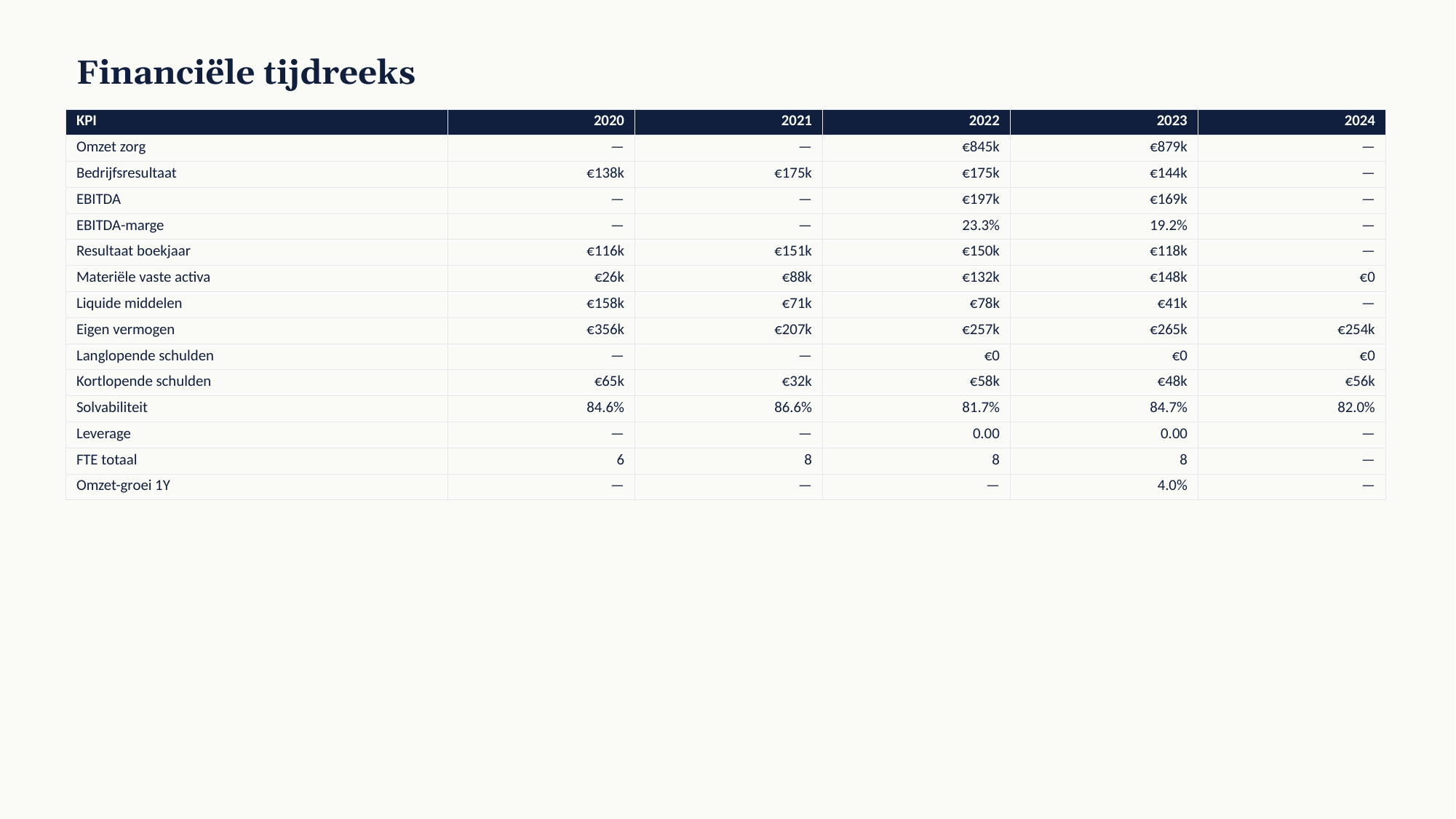

Financiële tijdreeks
| KPI | 2020 | 2021 | 2022 | 2023 | 2024 |
| --- | --- | --- | --- | --- | --- |
| Omzet zorg | — | — | €845k | €879k | — |
| Bedrijfsresultaat | €138k | €175k | €175k | €144k | — |
| EBITDA | — | — | €197k | €169k | — |
| EBITDA-marge | — | — | 23.3% | 19.2% | — |
| Resultaat boekjaar | €116k | €151k | €150k | €118k | — |
| Materiële vaste activa | €26k | €88k | €132k | €148k | €0 |
| Liquide middelen | €158k | €71k | €78k | €41k | — |
| Eigen vermogen | €356k | €207k | €257k | €265k | €254k |
| Langlopende schulden | — | — | €0 | €0 | €0 |
| Kortlopende schulden | €65k | €32k | €58k | €48k | €56k |
| Solvabiliteit | 84.6% | 86.6% | 81.7% | 84.7% | 82.0% |
| Leverage | — | — | 0.00 | 0.00 | — |
| FTE totaal | 6 | 8 | 8 | 8 | — |
| Omzet-groei 1Y | — | — | — | 4.0% | — |